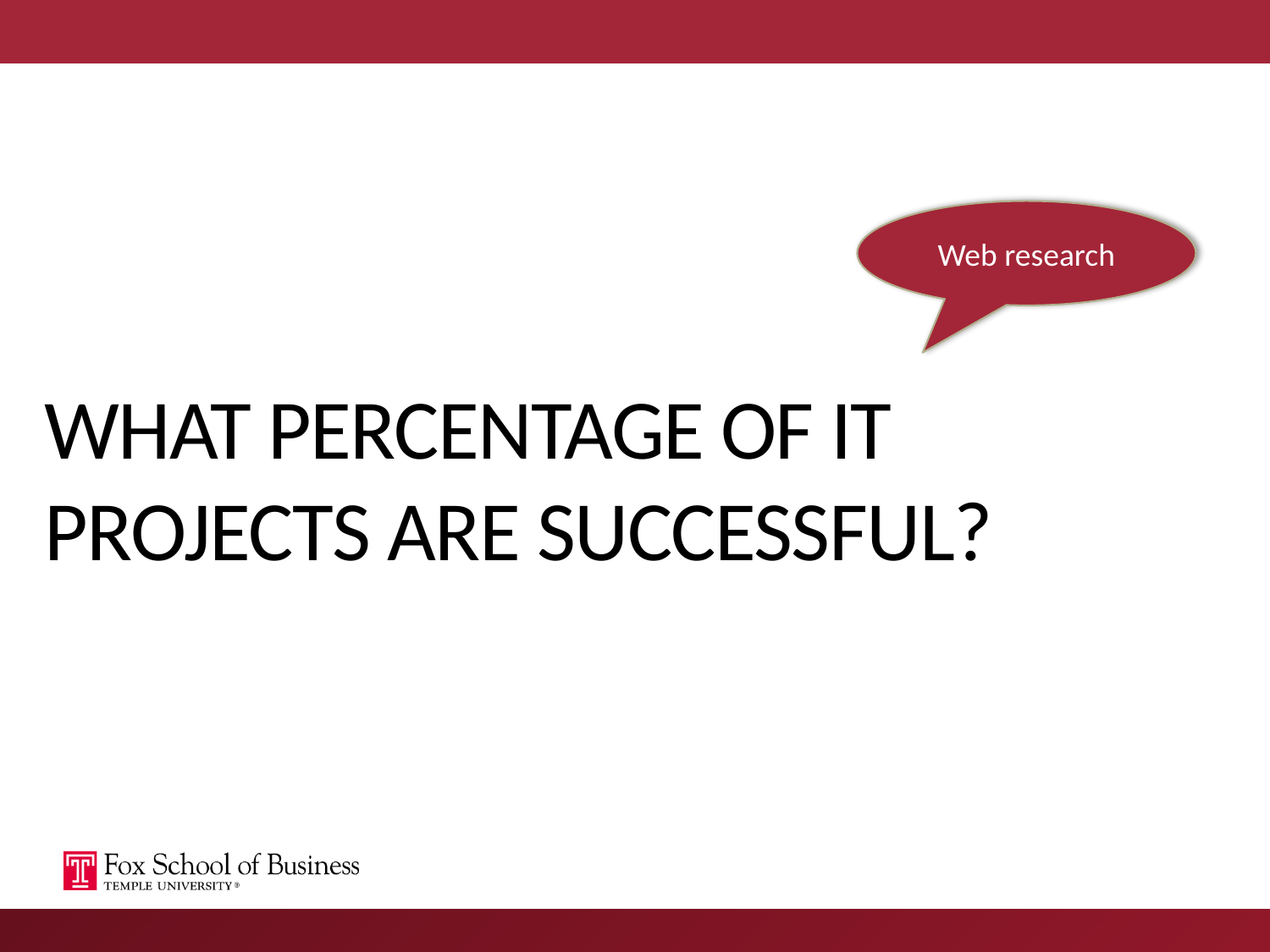

Web research
# What percentage of IT projects are successful?